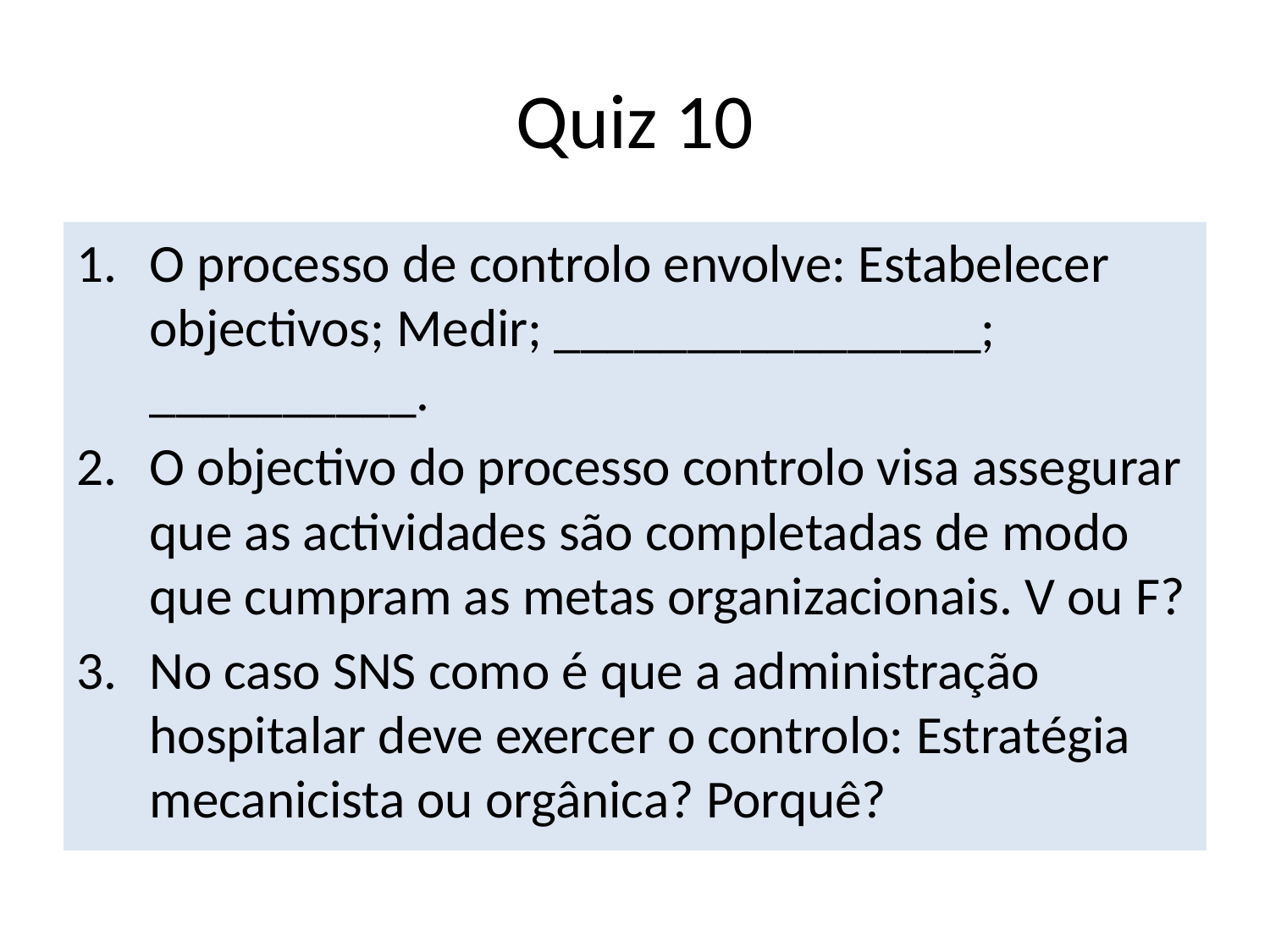

# Quiz 10
O processo de controlo envolve: Estabelecer objectivos; Medir; ________________; __________.
O objectivo do processo controlo visa assegurar que as actividades são completadas de modo que cumpram as metas organizacionais. V ou F?
No caso SNS como é que a administração hospitalar deve exercer o controlo: Estratégia mecanicista ou orgânica? Porquê?